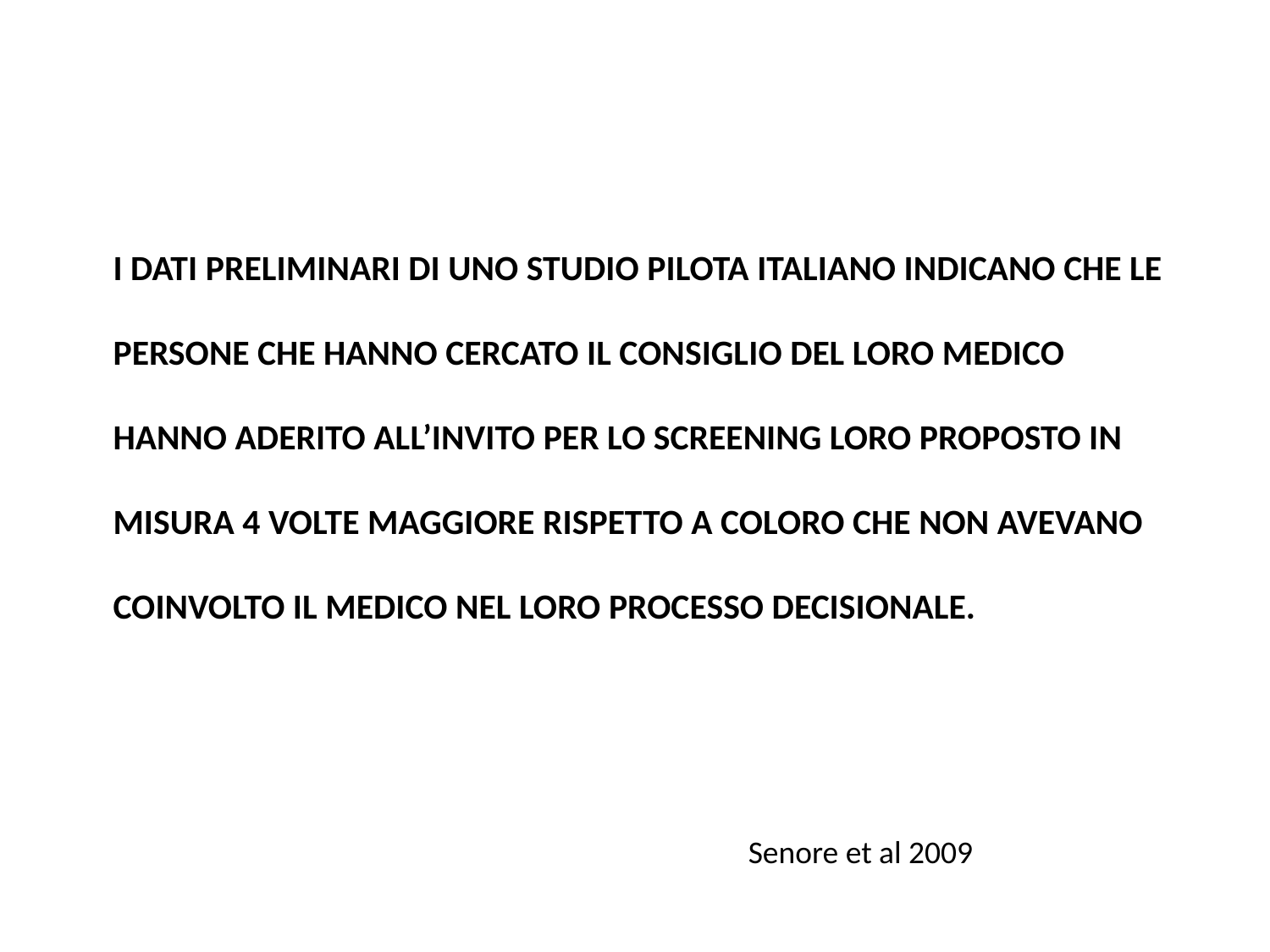

# I dati preliminari di uno studio pilota italiano indicano che le persone che hanno cercato il consiglio del loro medico hanno aderito all’invito per lo screening loro proposto in misura 4 volte maggiore rispetto a coloro che non avevano coinvolto il medico nel loro processo decisionale.
Senore et al 2009